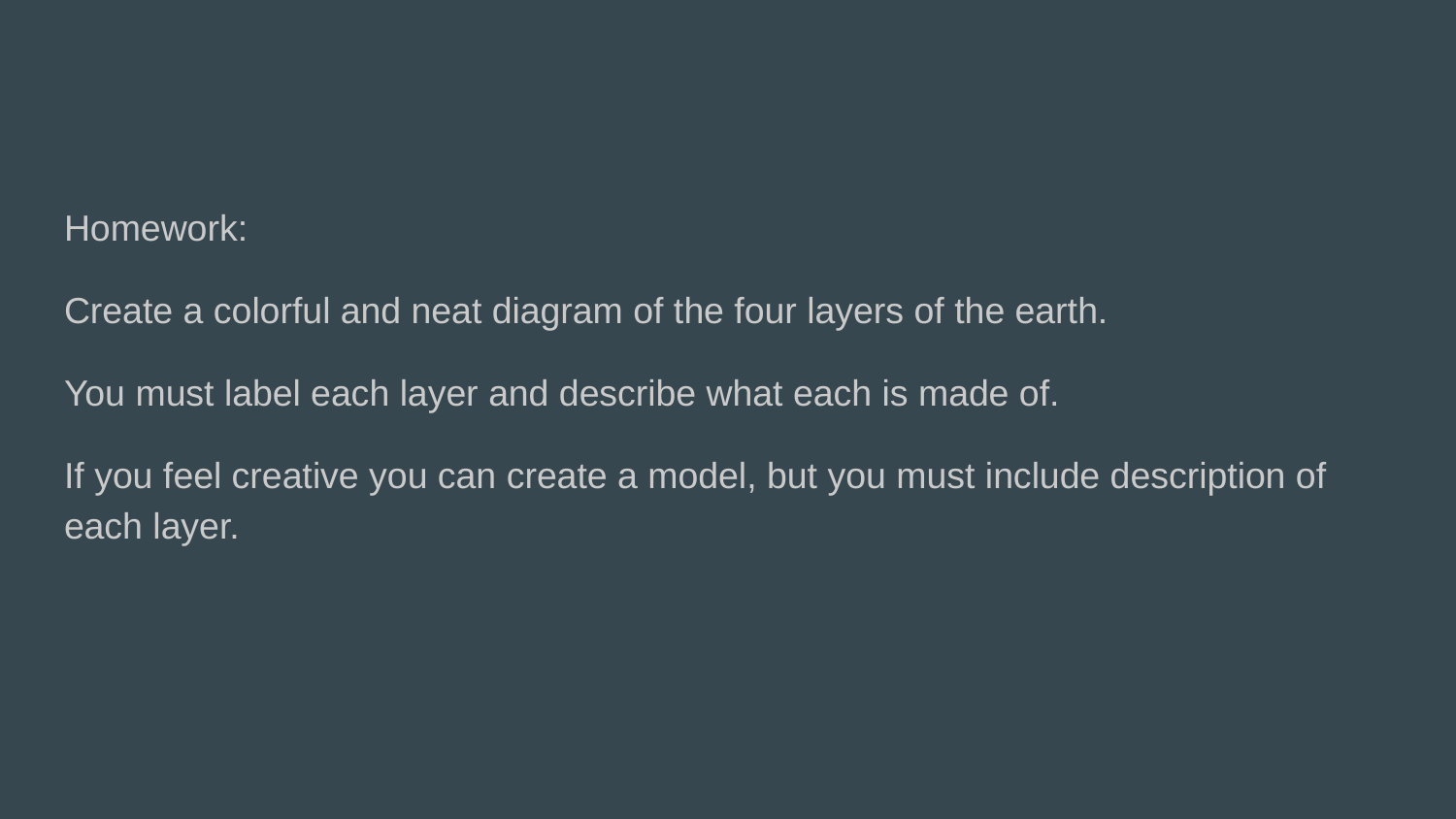

#
Homework:
Create a colorful and neat diagram of the four layers of the earth.
You must label each layer and describe what each is made of.
If you feel creative you can create a model, but you must include description of each layer.